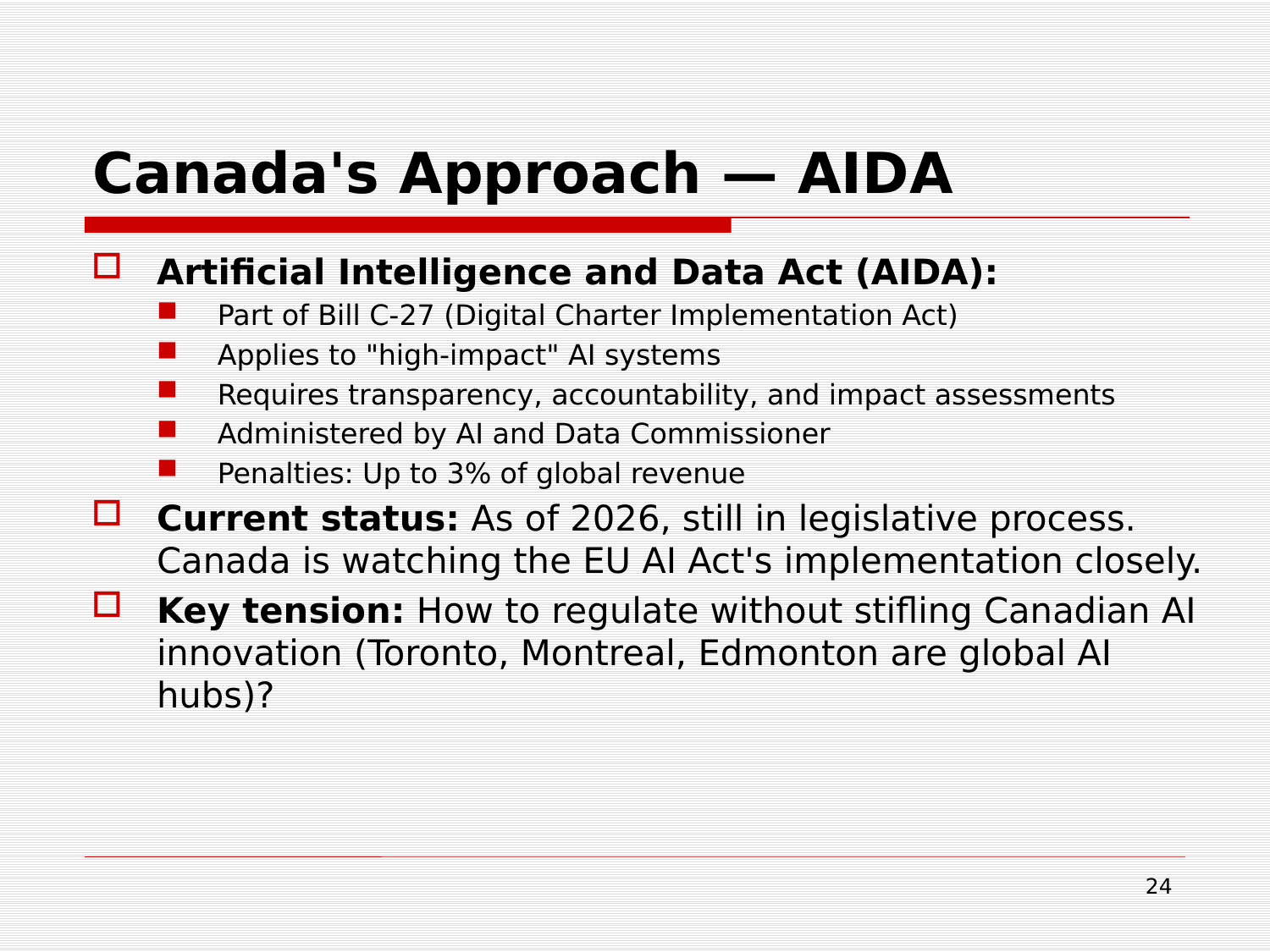

# Canada's Approach — AIDA
Artificial Intelligence and Data Act (AIDA):
Part of Bill C-27 (Digital Charter Implementation Act)
Applies to "high-impact" AI systems
Requires transparency, accountability, and impact assessments
Administered by AI and Data Commissioner
Penalties: Up to 3% of global revenue
Current status: As of 2026, still in legislative process. Canada is watching the EU AI Act's implementation closely.
Key tension: How to regulate without stifling Canadian AI innovation (Toronto, Montreal, Edmonton are global AI hubs)?
24